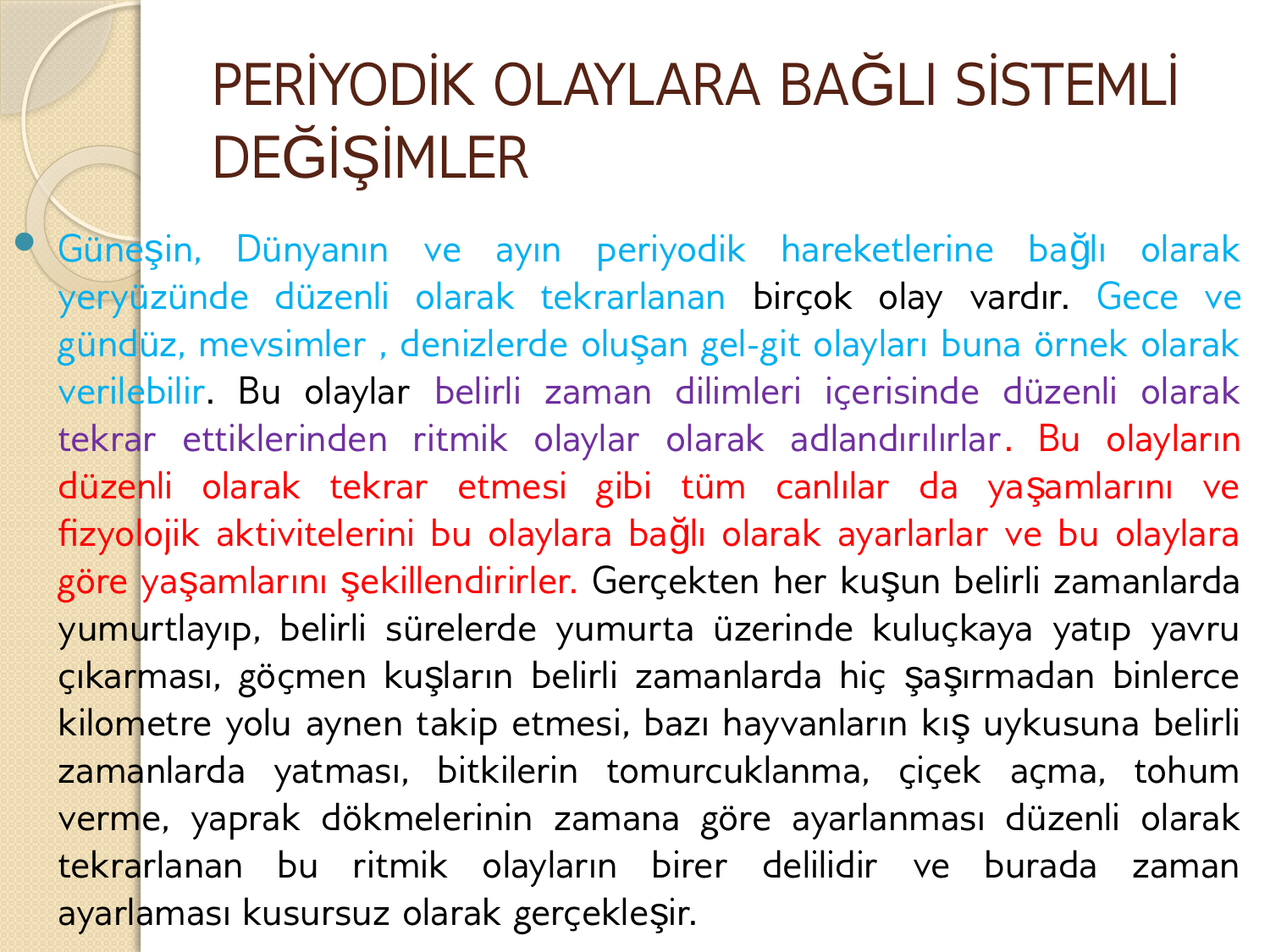

# PERİYODİK OLAYLARA BAĞLI SİSTEMLİ DEĞİŞİMLER
Güneşin, Dünyanın ve ayın periyodik hareketlerine bağlı olarak yeryüzünde düzenli olarak tekrarlanan birçok olay vardır. Gece ve gündüz, mevsimler , denizlerde oluşan gel-git olayları buna örnek olarak verilebilir. Bu olaylar belirli zaman dilimleri içerisinde düzenli olarak tekrar ettiklerinden ritmik olaylar olarak adlandırılırlar. Bu olayların düzenli olarak tekrar etmesi gibi tüm canlılar da yaşamlarını ve fizyolojik aktivitelerini bu olaylara bağlı olarak ayarlarlar ve bu olaylara göre yaşamlarını şekillendirirler. Gerçekten her kuşun belirli zamanlarda yumurtlayıp, belirli sürelerde yumurta üzerinde kuluçkaya yatıp yavru çıkarması, göçmen kuşların belirli zamanlarda hiç şaşırmadan binlerce kilometre yolu aynen takip etmesi, bazı hayvanların kış uykusuna belirli zamanlarda yatması, bitkilerin tomurcuklanma, çiçek açma, tohum verme, yaprak dökmelerinin zamana göre ayarlanması düzenli olarak tekrarlanan bu ritmik olayların birer delilidir ve burada zaman ayarlaması kusursuz olarak gerçekleşir.